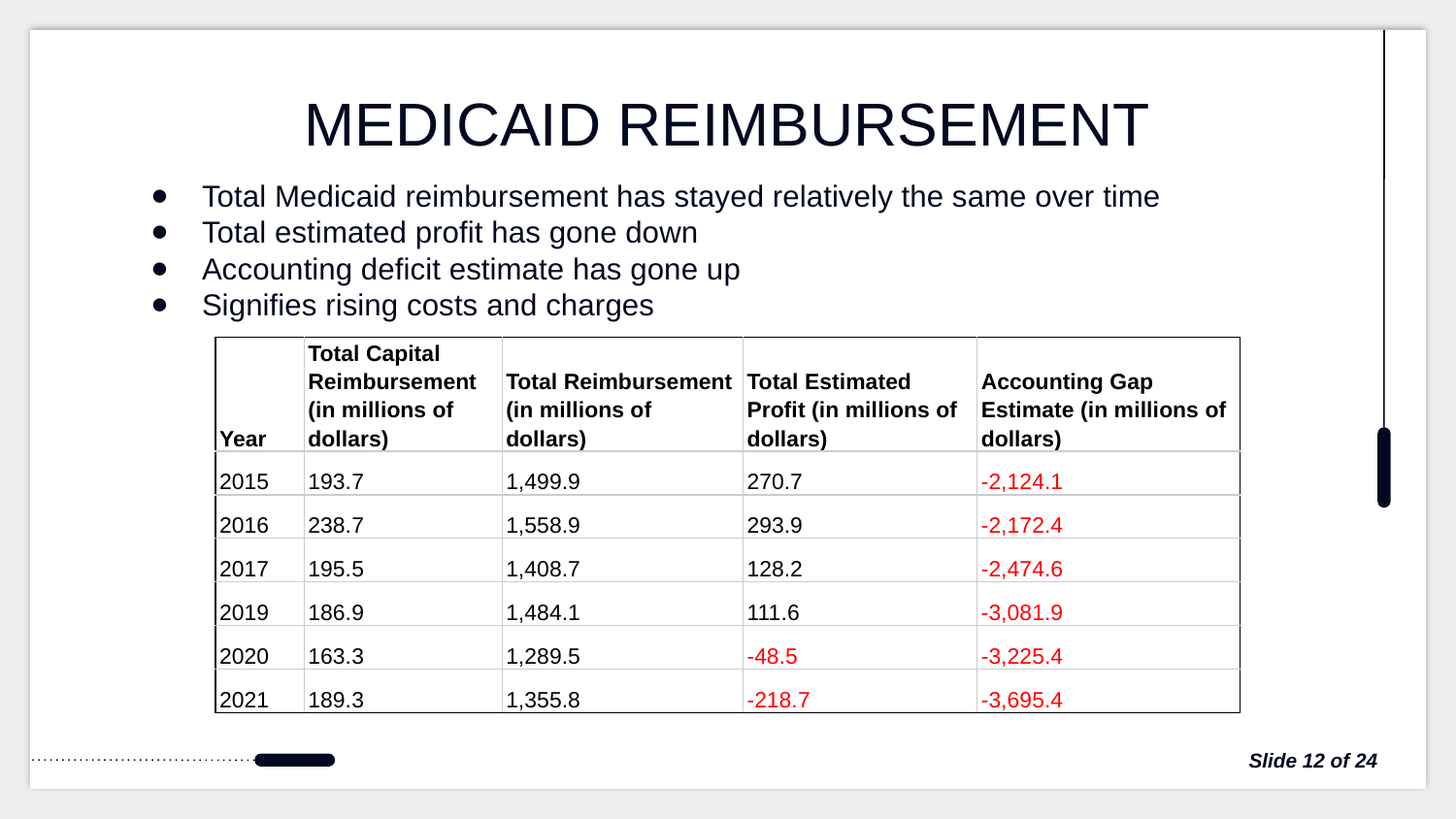

# MEDICAID REIMBURSEMENT
Total Medicaid reimbursement has stayed relatively the same over time
Total estimated profit has gone down
Accounting deficit estimate has gone up
Signifies rising costs and charges
| Year | Total Capital Reimbursement (in millions of dollars) | Total Reimbursement (in millions of dollars) | Total Estimated Profit (in millions of dollars) | Accounting Gap Estimate (in millions of dollars) |
| --- | --- | --- | --- | --- |
| 2015 | 193.7 | 1,499.9 | 270.7 | -2,124.1 |
| 2016 | 238.7 | 1,558.9 | 293.9 | -2,172.4 |
| 2017 | 195.5 | 1,408.7 | 128.2 | -2,474.6 |
| 2019 | 186.9 | 1,484.1 | 111.6 | -3,081.9 |
| 2020 | 163.3 | 1,289.5 | -48.5 | -3,225.4 |
| 2021 | 189.3 | 1,355.8 | -218.7 | -3,695.4 |
 Slide 12 of 24